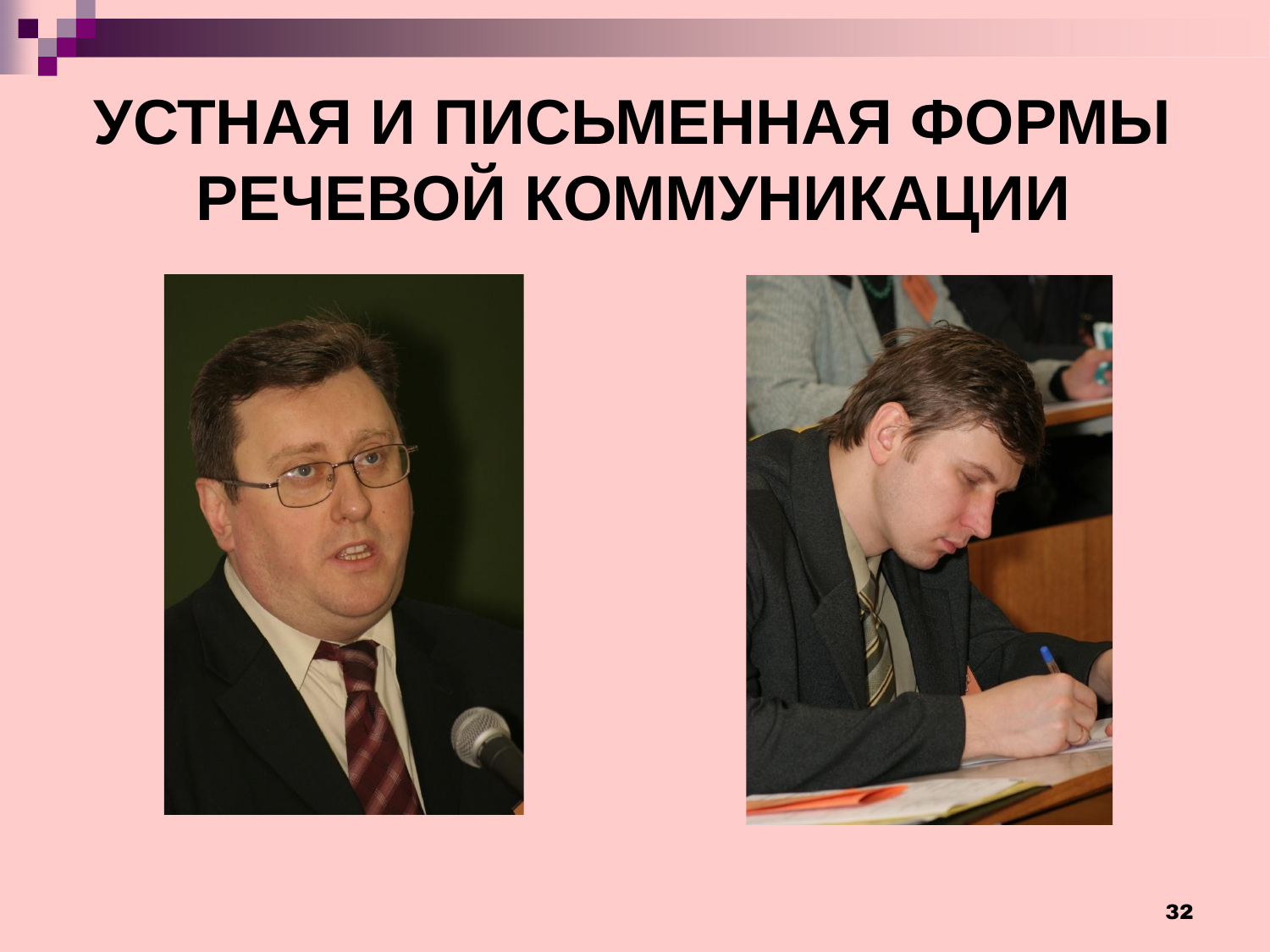

# УСТНАЯ И ПИСЬМЕННАЯ ФОРМЫ  РЕЧЕВОЙ КОММУНИКАЦИИ

32